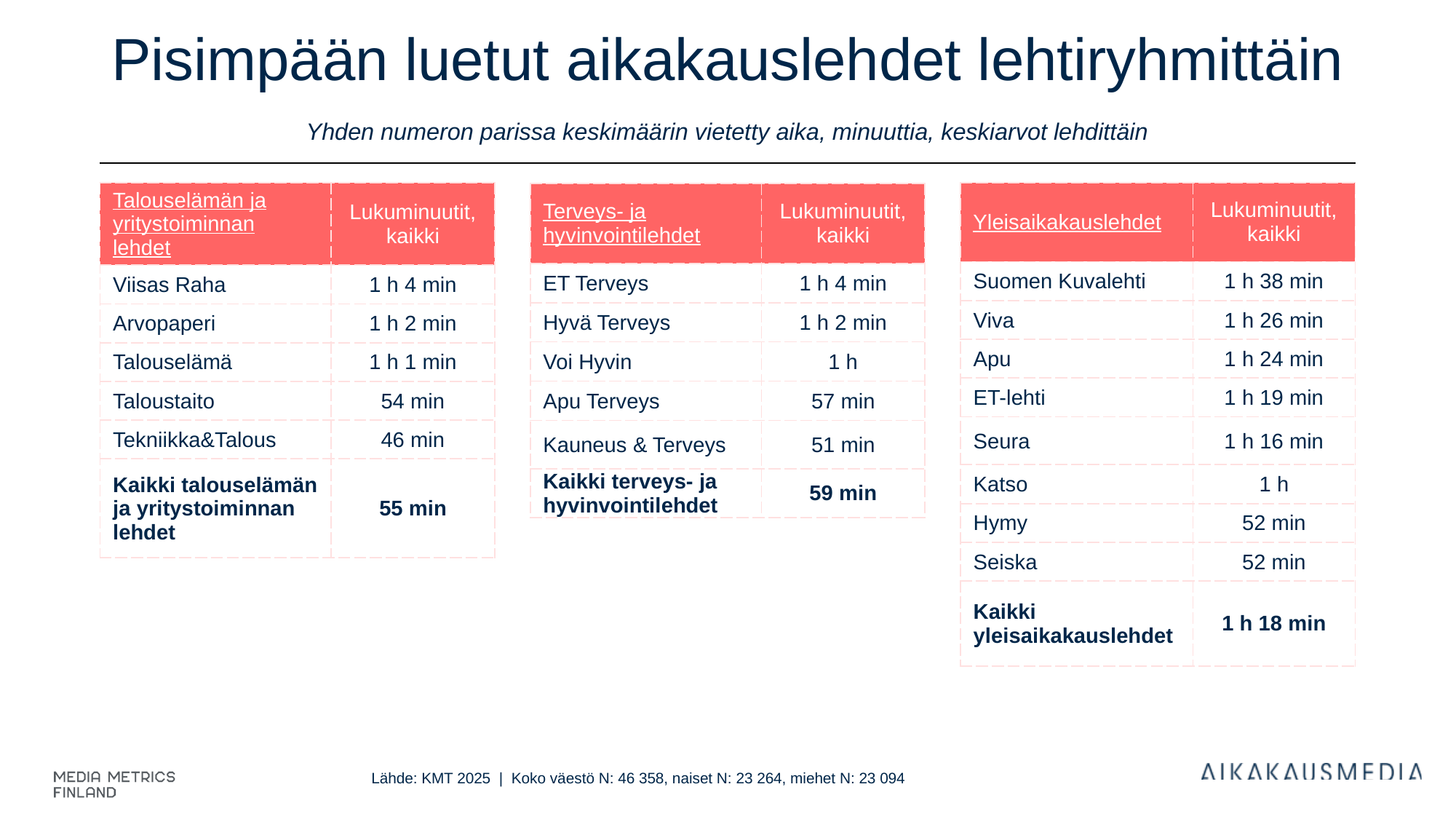

# Pisimpään luetut aikakauslehdet lehtiryhmittäin Yhden numeron parissa keskimäärin vietetty aika, minuuttia, keskiarvot lehdittäin
| Talouselämän ja yritystoiminnan lehdet | Lukuminuutit, kaikki |
| --- | --- |
| Viisas Raha | 1 h 4 min |
| Arvopaperi | 1 h 2 min |
| Talouselämä | 1 h 1 min |
| Taloustaito | 54 min |
| Tekniikka&Talous | 46 min |
| Kaikki talouselämän ja yritystoiminnan lehdet | 55 min |
| Yleisaikakauslehdet | Lukuminuutit, kaikki |
| --- | --- |
| Suomen Kuvalehti | 1 h 38 min |
| Viva | 1 h 26 min |
| Apu | 1 h 24 min |
| ET-lehti | 1 h 19 min |
| Seura | 1 h 16 min |
| Katso | 1 h |
| Hymy | 52 min |
| Seiska | 52 min |
| Kaikki yleisaikakauslehdet | 1 h 18 min |
| Terveys- ja hyvinvointilehdet | Lukuminuutit, kaikki |
| --- | --- |
| ET Terveys | 1 h 4 min |
| Hyvä Terveys | 1 h 2 min |
| Voi Hyvin | 1 h |
| Apu Terveys | 57 min |
| Kauneus & Terveys | 51 min |
| Kaikki terveys- ja hyvinvointilehdet | 59 min |